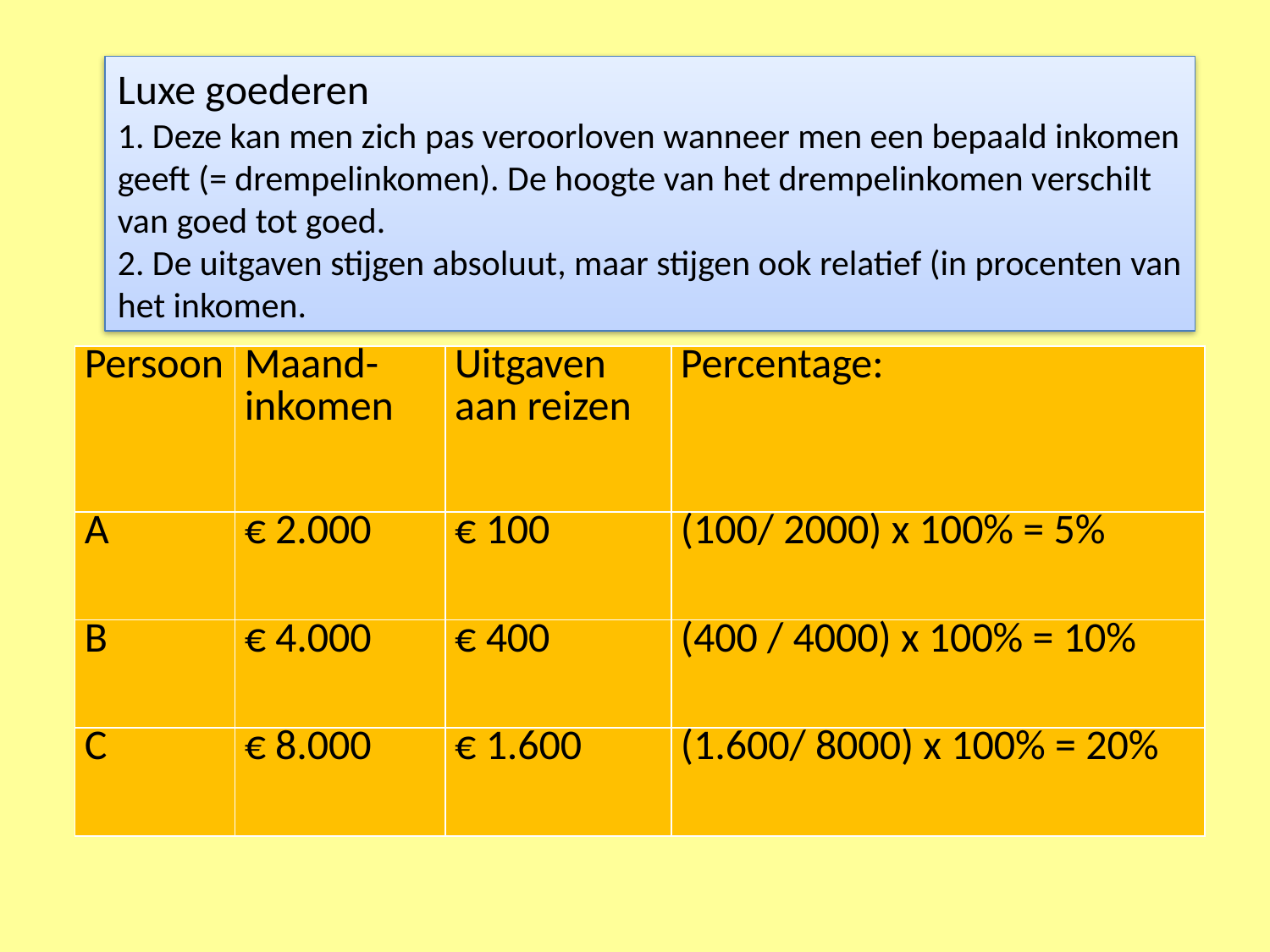

Luxe goederen
1. Deze kan men zich pas veroorloven wanneer men een bepaald inkomen geeft (= drempelinkomen). De hoogte van het drempelinkomen verschilt van goed tot goed.
2. De uitgaven stijgen absoluut, maar stijgen ook relatief (in procenten van het inkomen.
| Persoon | Maand-inkomen | Uitgaven aan reizen | Percentage: |
| --- | --- | --- | --- |
| A | € 2.000 | € 100 | (100/ 2000) x 100% = 5% |
| B | € 4.000 | € 400 | (400 / 4000) x 100% = 10% |
| C | € 8.000 | € 1.600 | (1.600/ 8000) x 100% = 20% |